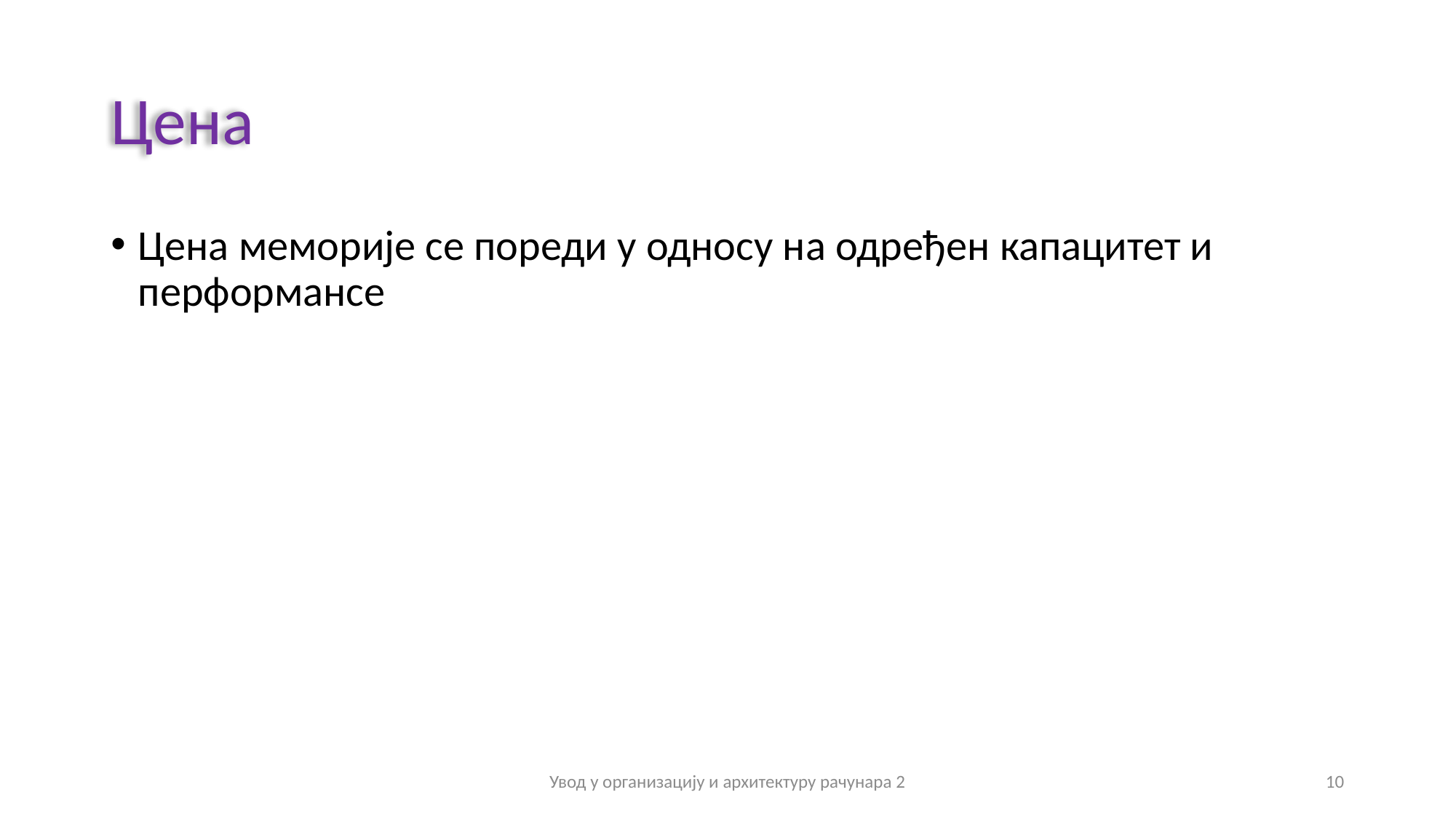

# Цена
Цена меморије се пореди у односу на одређен капацитет и перформансе
Увод у организацију и архитектуру рачунара 2
10